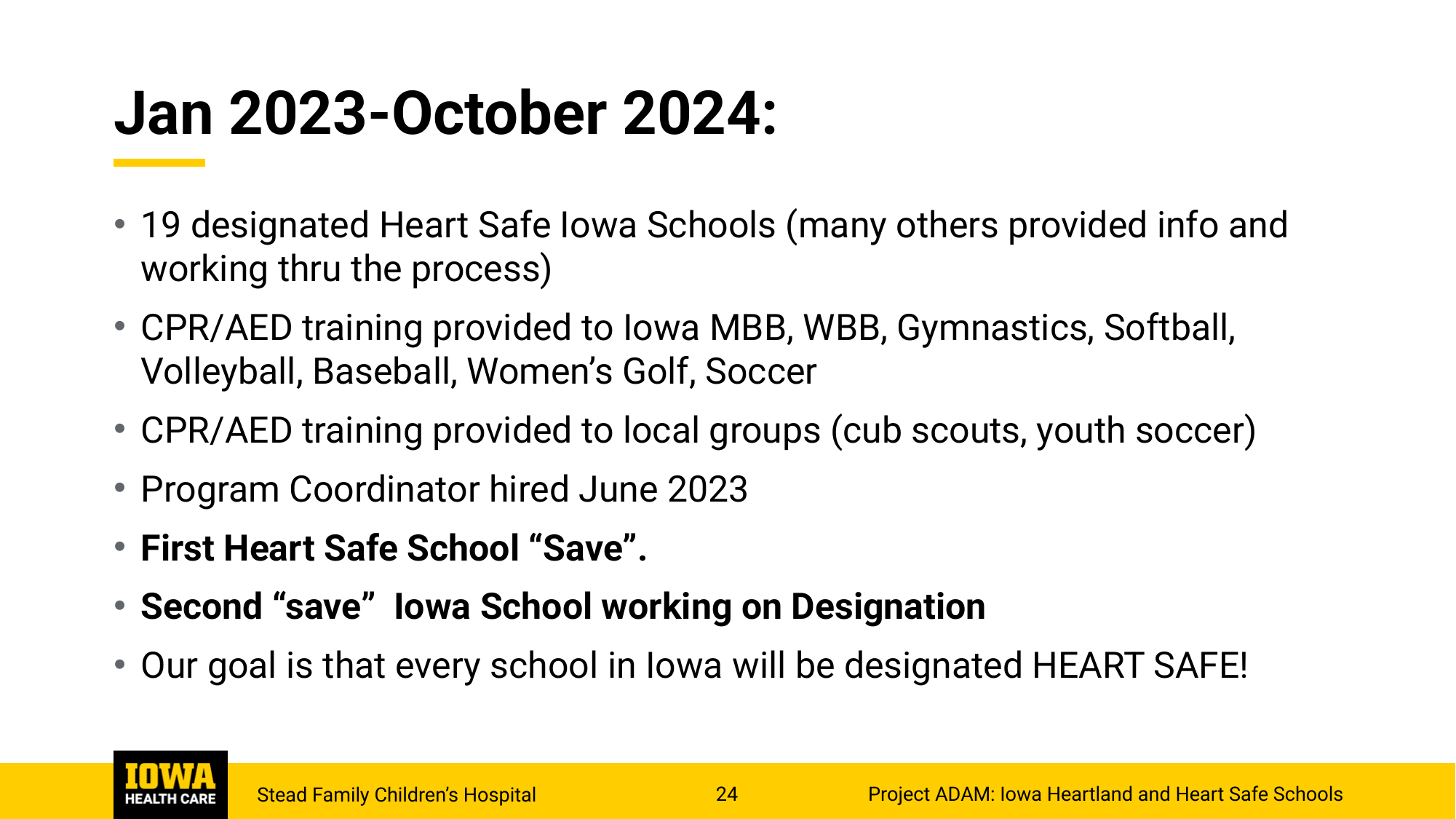

# Jan 2023-October 2024:
19 designated Heart Safe Iowa Schools (many others provided info and working thru the process)
CPR/AED training provided to Iowa MBB, WBB, Gymnastics, Softball, Volleyball, Baseball, Women’s Golf, Soccer
CPR/AED training provided to local groups (cub scouts, youth soccer)
Program Coordinator hired June 2023
First Heart Safe School “Save”.
Second “save”  Iowa School working on Designation
Our goal is that every school in Iowa will be designated HEART SAFE!

Project ADAM: Iowa Heartland and Heart Safe Schools